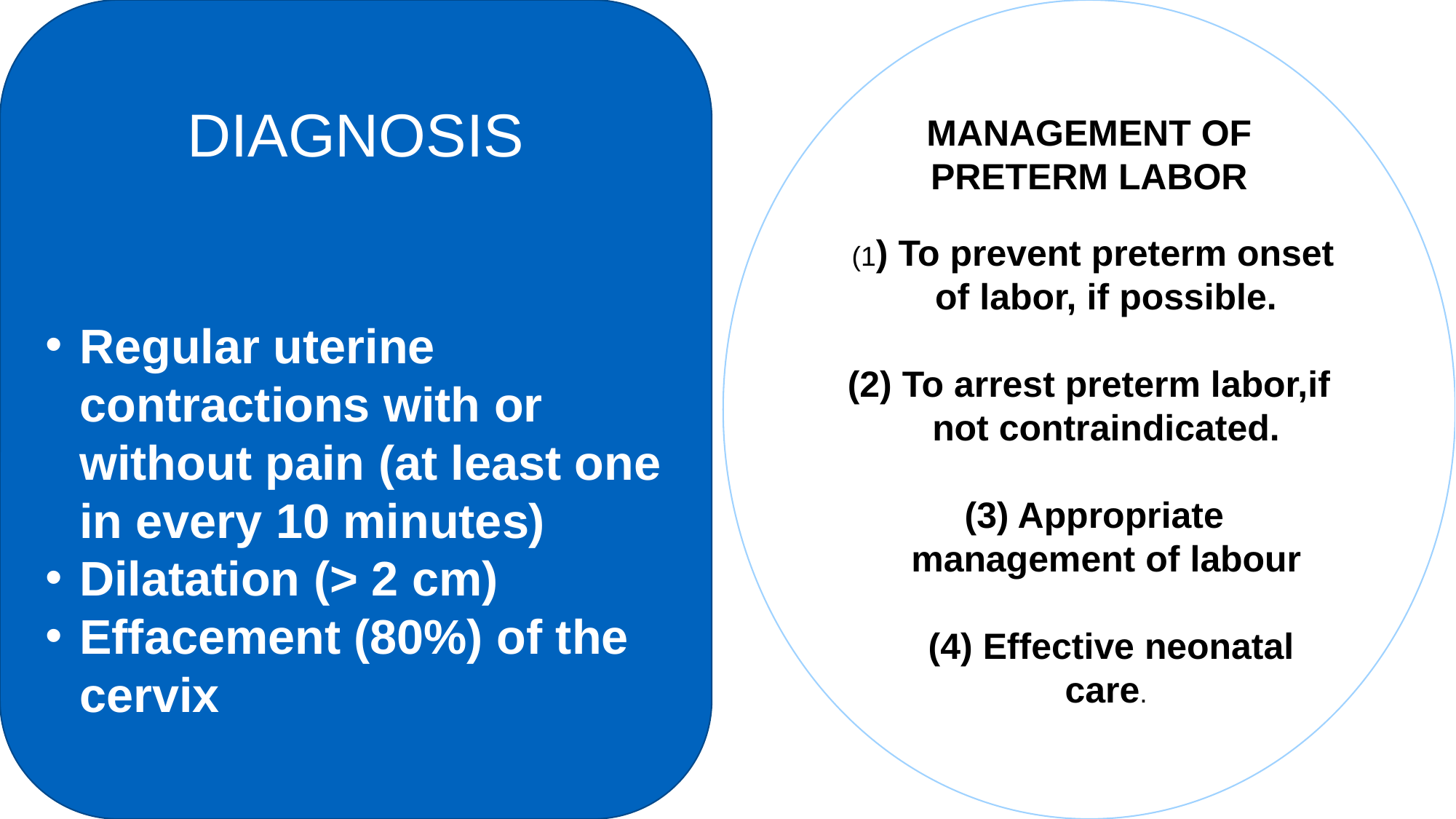

DIAGNOSIS

Regular uterine contractions with or without pain (at least one in every 10 minutes)
Dilatation (> 2 cm)
Effacement (80%) of the cervix
MANAGEMENT OF PRETERM LABOR

 (1) To prevent preterm onset of labor, if possible.

(2) To arrest preterm labor,if not contraindicated.

 (3) Appropriate management of labour

  	 (4) Effective neonatal care.